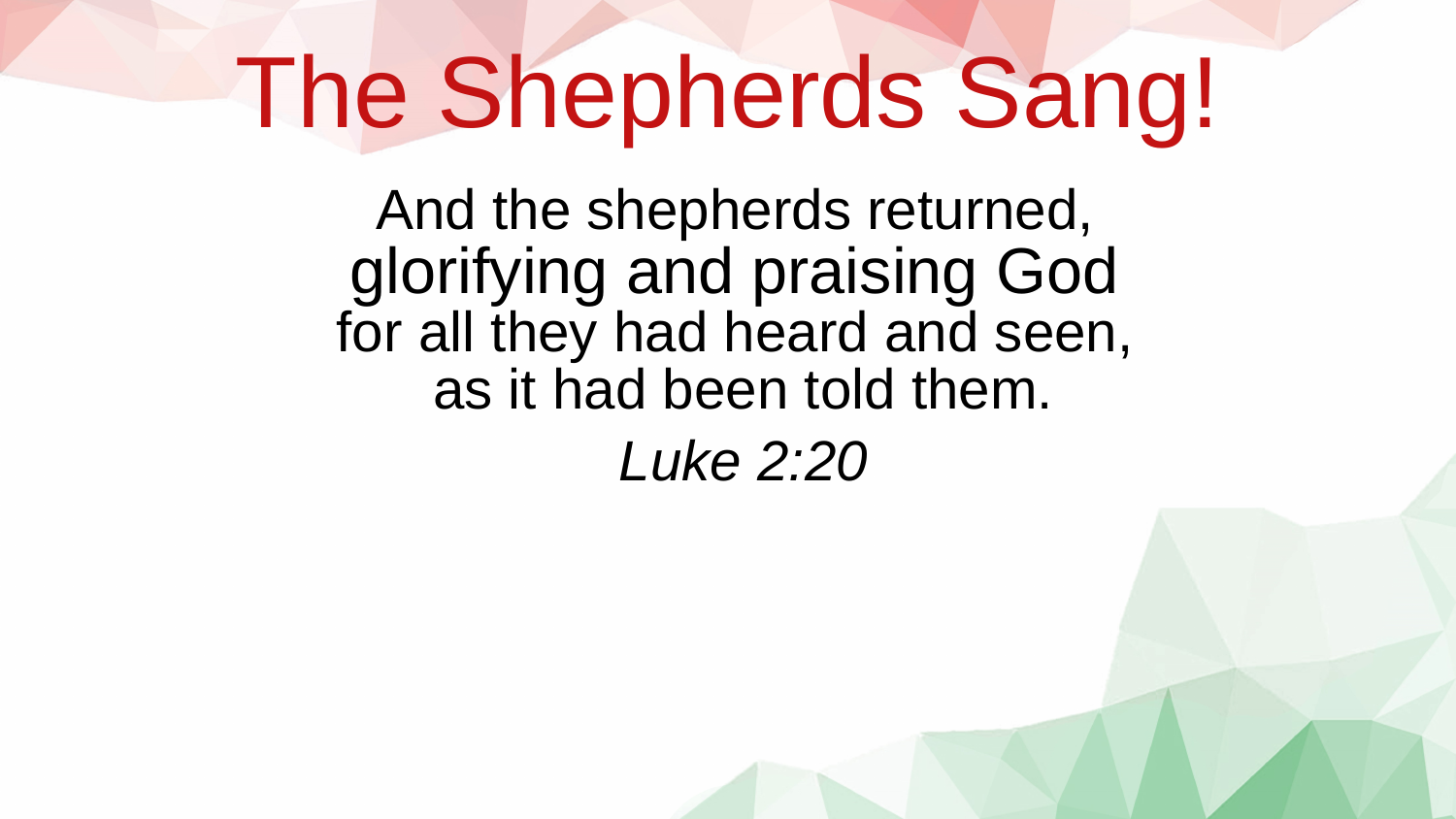

The Shepherds Sang!
And the shepherds returned, 
glorifying and praising God
for all they had heard and seen,
as it had been told them.
Luke 2:20